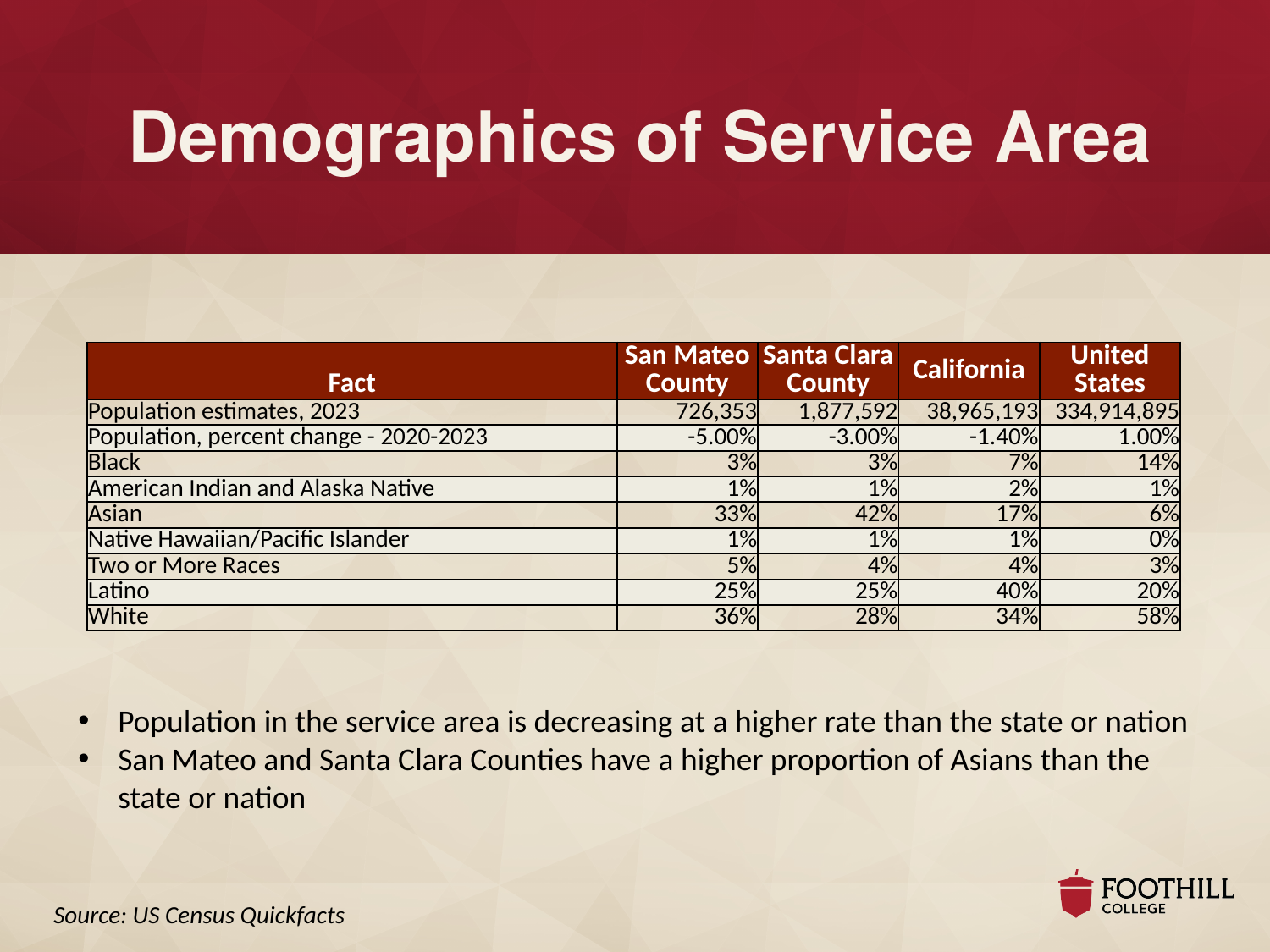

# Demographics of Service Area
| Fact | San Mateo County | Santa Clara County | California | United States |
| --- | --- | --- | --- | --- |
| Population estimates, 2023 | 726,353 | 1,877,592 | 38,965,193 | 334,914,895 |
| Population, percent change - 2020-2023 | -5.00% | -3.00% | -1.40% | 1.00% |
| Black | 3% | 3% | 7% | 14% |
| American Indian and Alaska Native | 1% | 1% | 2% | 1% |
| Asian | 33% | 42% | 17% | 6% |
| Native Hawaiian/Pacific Islander | 1% | 1% | 1% | 0% |
| Two or More Races | 5% | 4% | 4% | 3% |
| Latino | 25% | 25% | 40% | 20% |
| White | 36% | 28% | 34% | 58% |
Population in the service area is decreasing at a higher rate than the state or nation
San Mateo and Santa Clara Counties have a higher proportion of Asians than the state or nation
Source: US Census Quickfacts